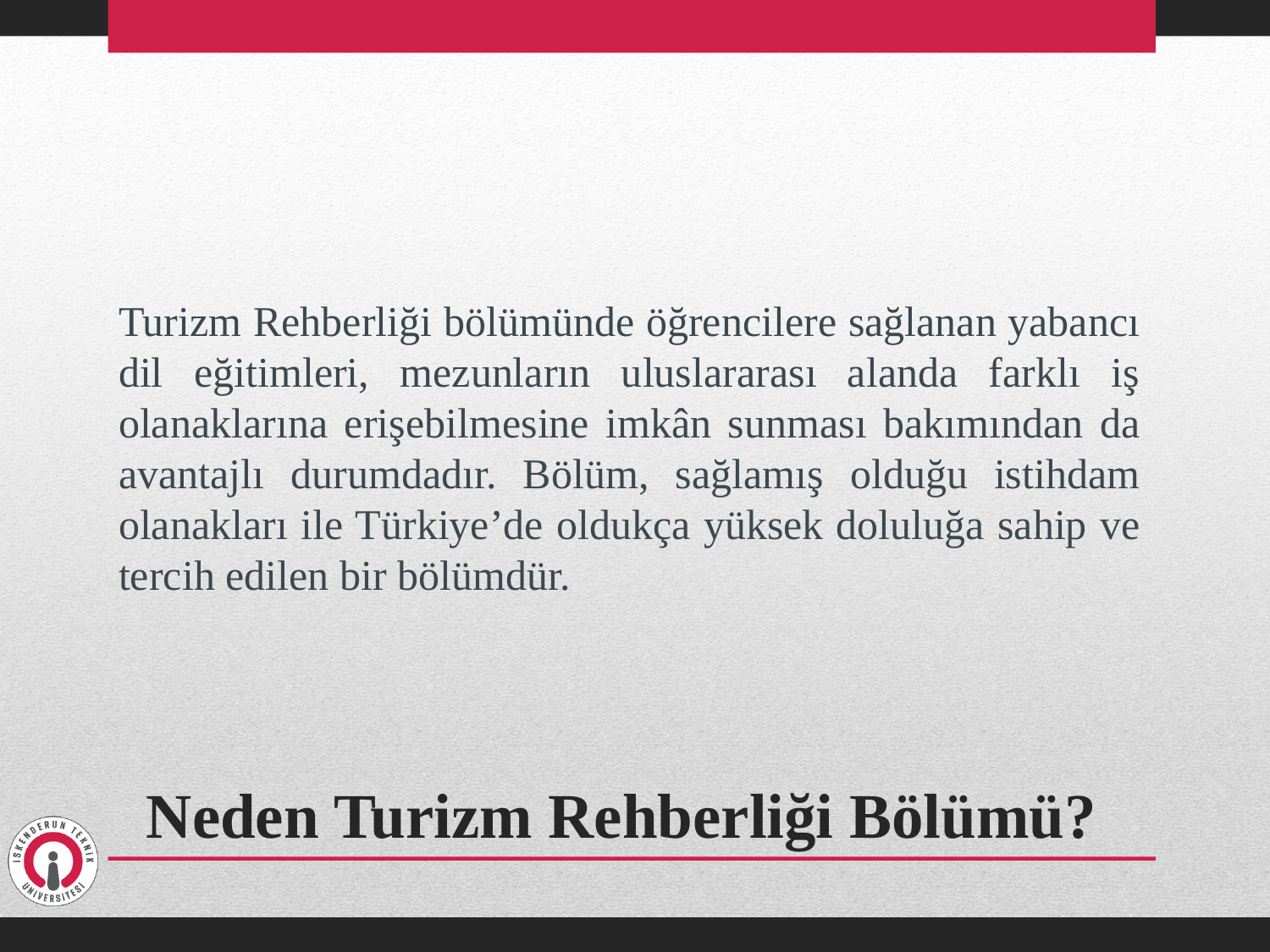

Turizm Rehberliği bölümünde öğrencilere sağlanan yabancı dil eğitimleri, mezunların uluslararası alanda farklı iş olanaklarına erişebilmesine imkân sunması bakımından da avantajlı durumdadır. Bölüm, sağlamış olduğu istihdam olanakları ile Türkiye’de oldukça yüksek doluluğa sahip ve tercih edilen bir bölümdür.
# Neden Turizm Rehberliği Bölümü?